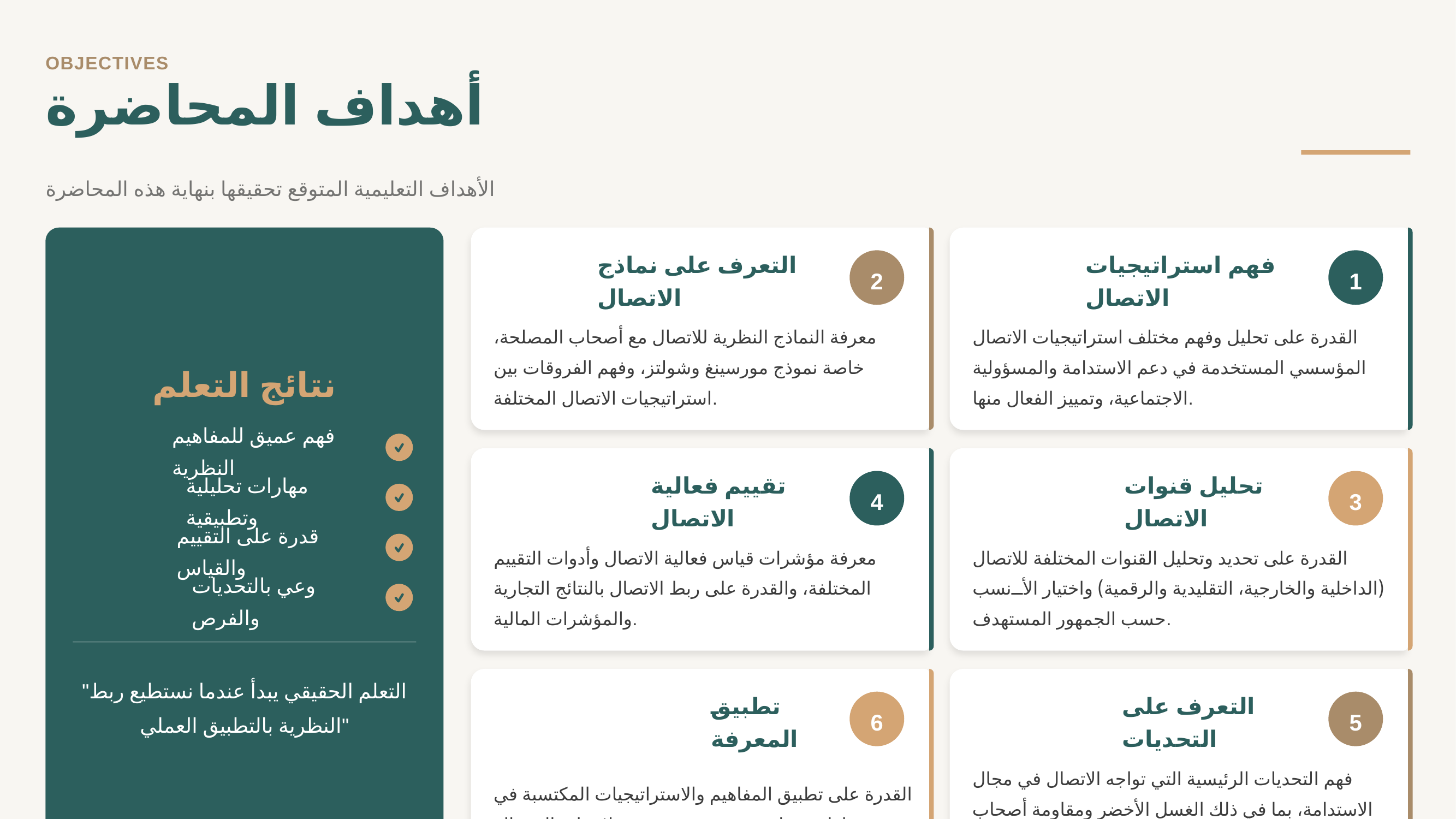

OBJECTIVES
أهداف المحاضرة

الأهداف التعليمية المتوقع تحقيقها بنهاية هذه المحاضرة

2

1

التعرف على نماذج الاتصال
فهم استراتيجيات الاتصال
معرفة النماذج النظرية للاتصال مع أصحاب المصلحة، خاصة نموذج مورسينغ وشولتز، وفهم الفروقات بين استراتيجيات الاتصال المختلفة.
القدرة على تحليل وفهم مختلف استراتيجيات الاتصال المؤسسي المستخدمة في دعم الاستدامة والمسؤولية الاجتماعية، وتمييز الفعال منها.
نتائج التعلم
فهم عميق للمفاهيم النظرية

4

3

مهارات تحليلية وتطبيقية
تقييم فعالية الاتصال
تحليل قنوات الاتصال

قدرة على التقييم والقياس

معرفة مؤشرات قياس فعالية الاتصال وأدوات التقييم المختلفة، والقدرة على ربط الاتصال بالنتائج التجارية والمؤشرات المالية.
القدرة على تحديد وتحليل القنوات المختلفة للاتصال (الداخلية والخارجية، التقليدية والرقمية) واختيار الأنسب حسب الجمهور المستهدف.
وعي بالتحديات والفرص

"التعلم الحقيقي يبدأ عندما نستطيع ربط النظرية بالتطبيق العملي"
6

5

تطبيق المعرفة
التعرف على التحديات
القدرة على تطبيق المفاهيم والاستراتيجيات المكتسبة في سياقات عملية حقيقية، وتصميم حملات اتصال فعالة.
فهم التحديات الرئيسية التي تواجه الاتصال في مجال الاستدامة، بما في ذلك الغسل الأخضر ومقاومة أصحاب المصلحة.